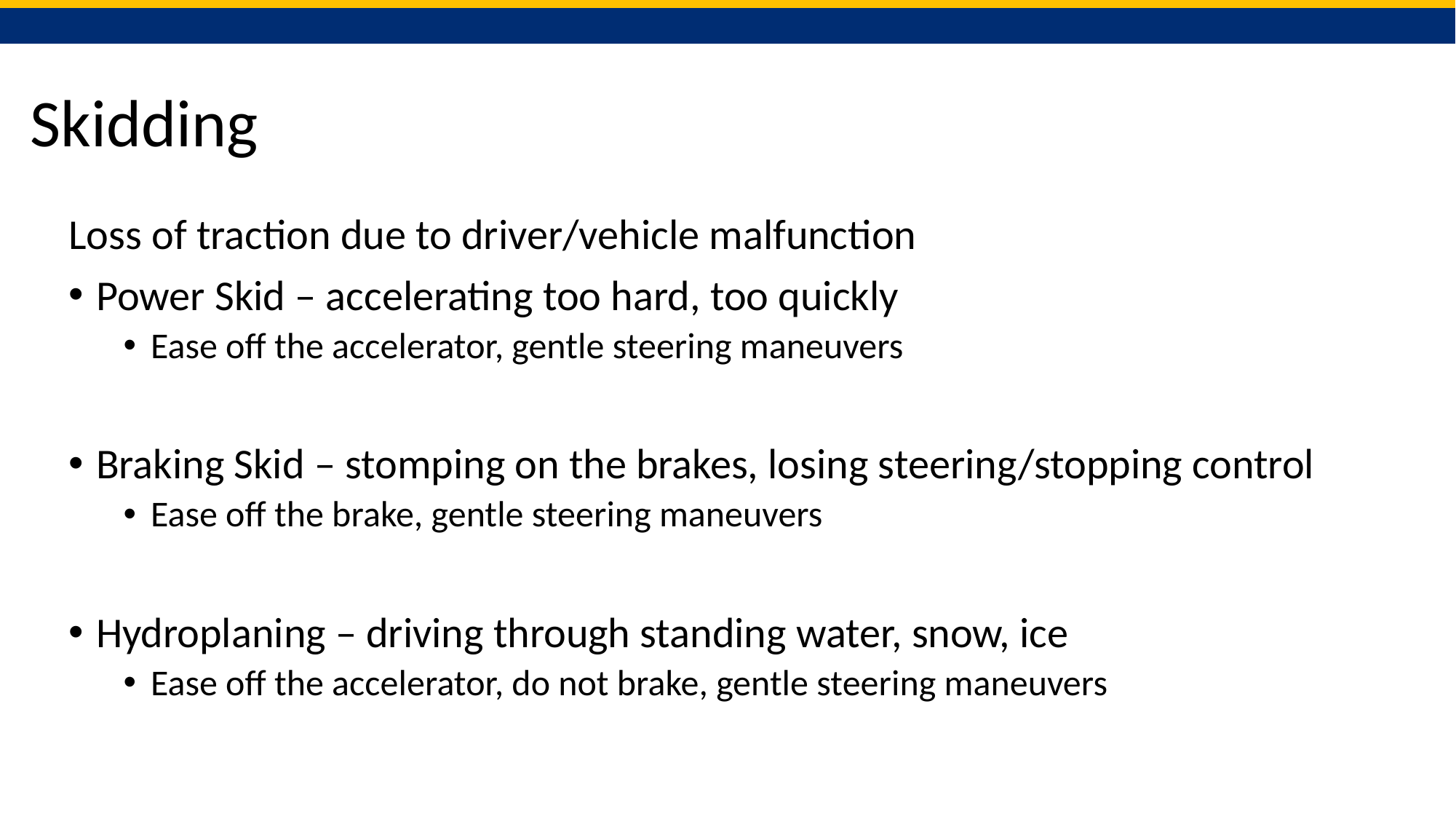

# Skidding
Loss of traction due to driver/vehicle malfunction
Power Skid – accelerating too hard, too quickly
Ease off the accelerator, gentle steering maneuvers

Braking Skid – stomping on the brakes, losing steering/stopping control
Ease off the brake, gentle steering maneuvers

Hydroplaning – driving through standing water, snow, ice
Ease off the accelerator, do not brake, gentle steering maneuvers